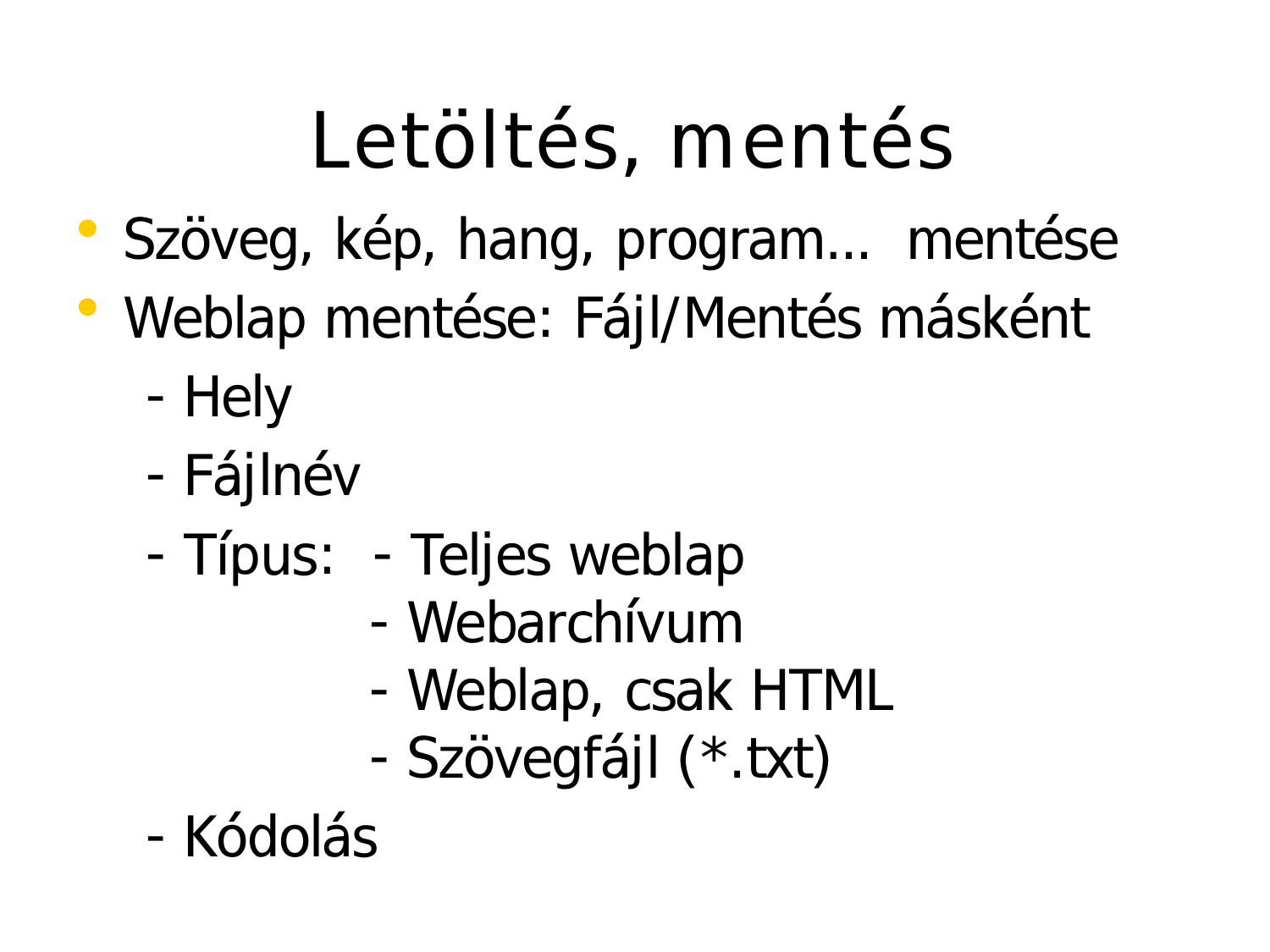

# Letöltés, mentés
Szöveg, kép, hang, program…  mentése
Weblap mentése: Fájl/Mentés másként
    - Hely
    - Fájlnév
    - Típus:  - Teljes weblap
              - Webarchívum
              - Weblap, csak HTML
              - Szövegfájl (*.txt)
    - Kódolás